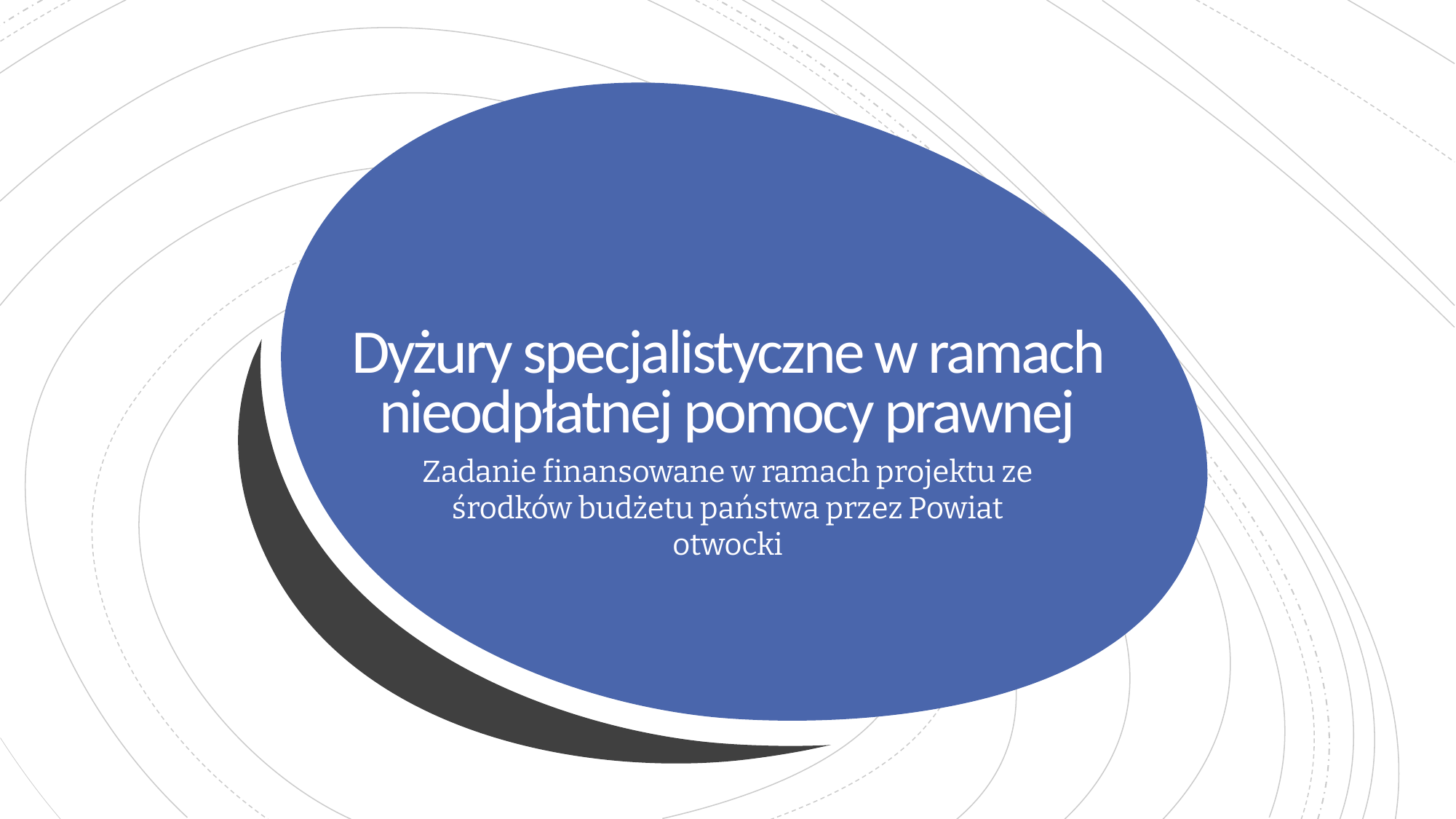

# Dyżury specjalistyczne w ramach nieodpłatnej pomocy prawnej

Zadanie finansowane w ramach projektu ze środków budżetu państwa przez Powiat otwocki